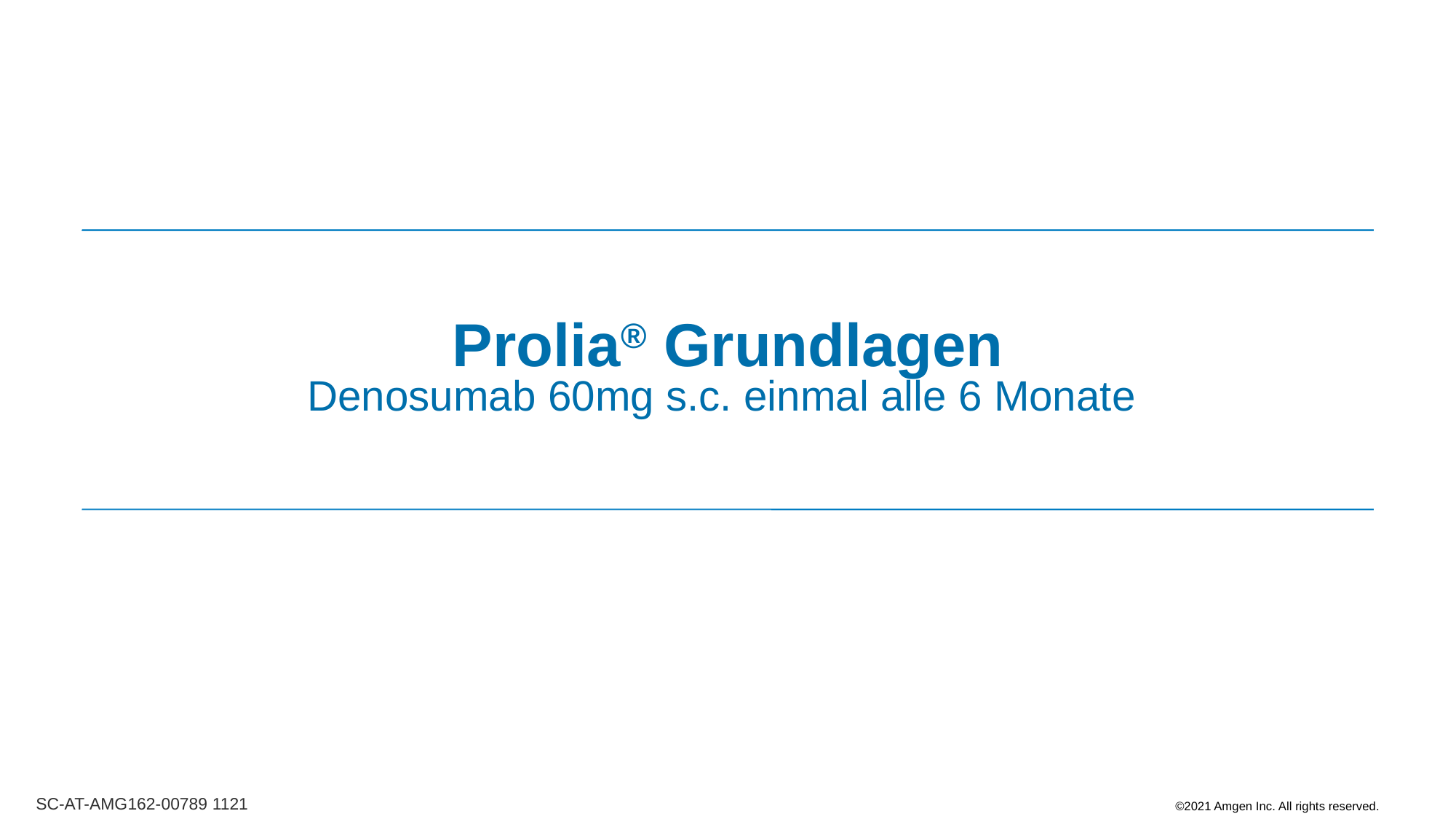

# Prolia® Grundlagen Denosumab 60mg s.c. einmal alle 6 Monate
SC-AT-AMG162-00789 1121